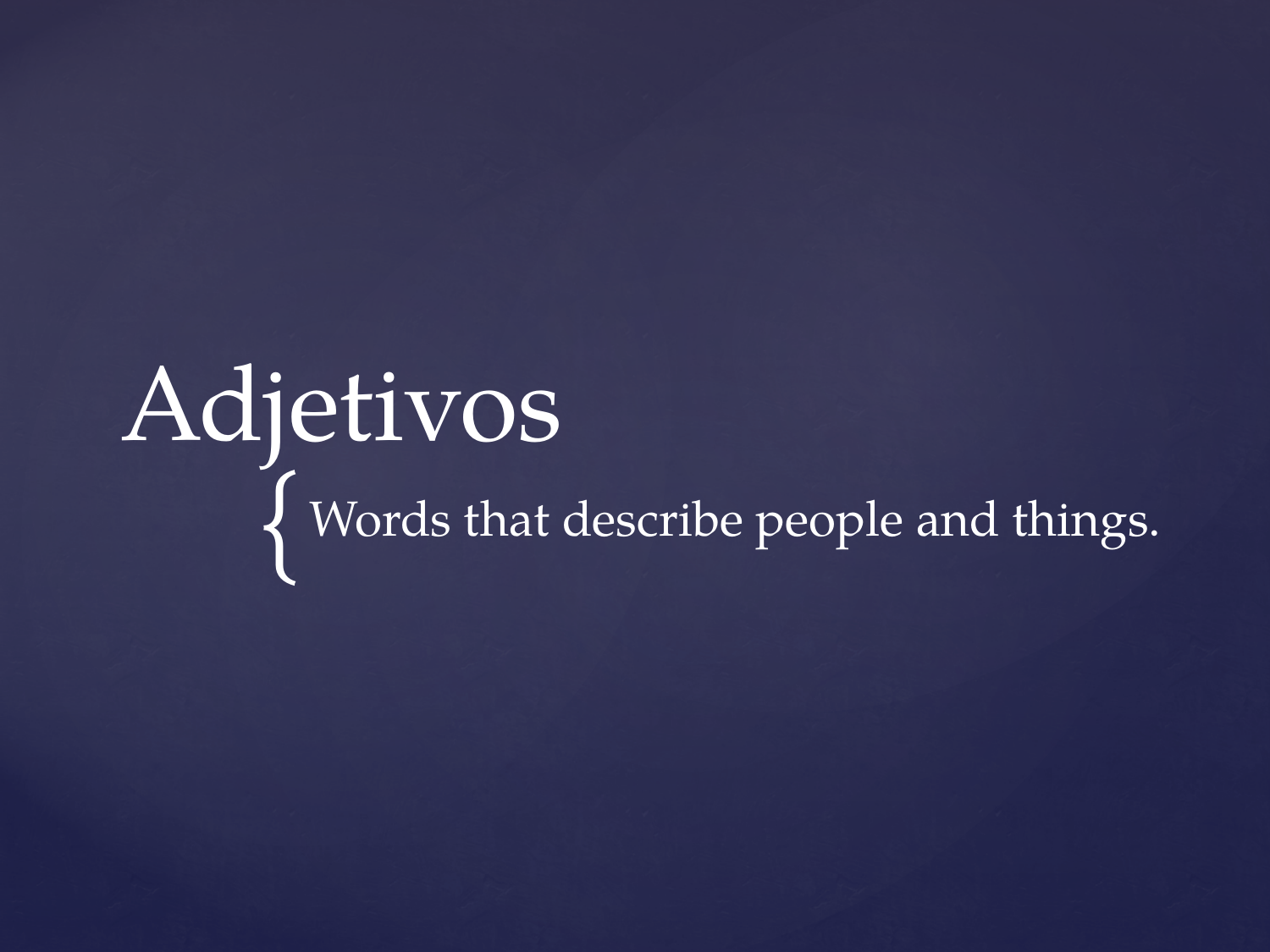

# Adjetivos
Words that describe people and things.